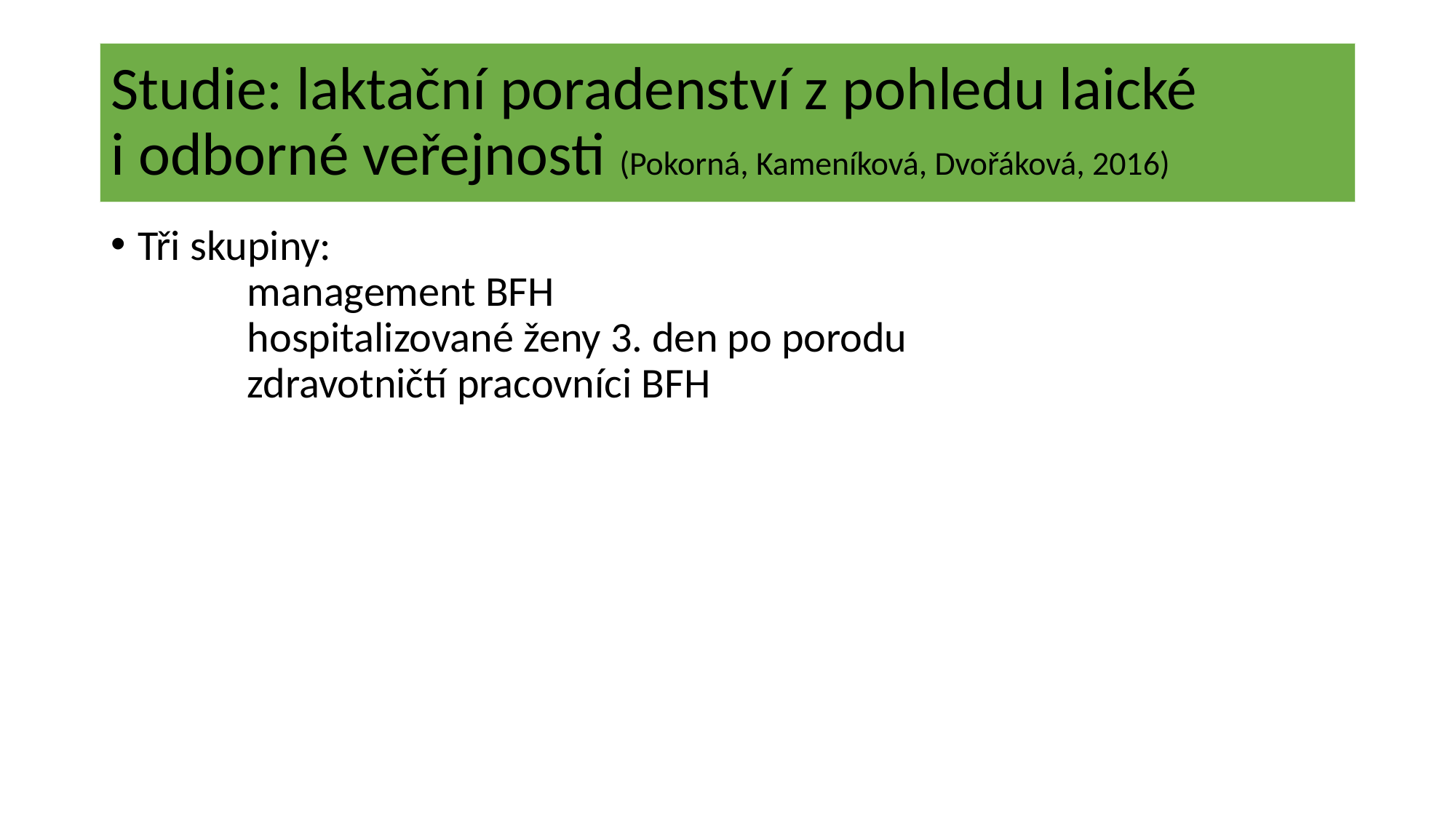

# Studie: laktační poradenství z pohledu laické i odborné veřejnosti (Pokorná, Kameníková, Dvořáková, 2016)
Tři skupiny:
	management BFH
	hospitalizované ženy 3. den po porodu
	zdravotničtí pracovníci BFH